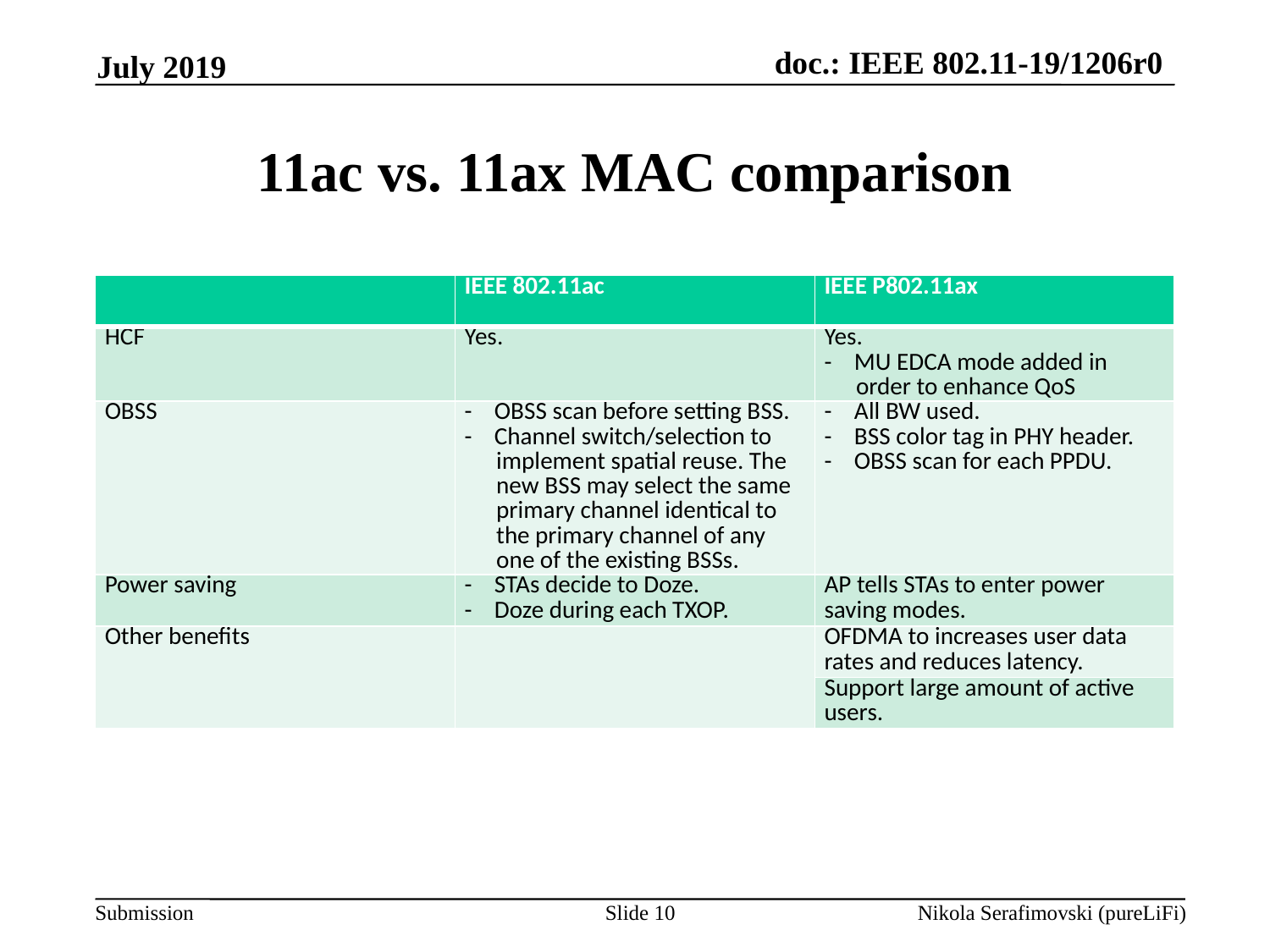

July 2019
# 11ac vs. 11ax MAC comparison
|  | IEEE 802.11ac | IEEE P802.11ax |
| --- | --- | --- |
| HCF | Yes. | Yes. -       MU EDCA mode added in order to enhance QoS |
| OBSS | -       OBSS scan before setting BSS. -       Channel switch/selection to implement spatial reuse. The new BSS may select the same primary channel identical to the primary channel of any one of the existing BSSs. | -       All BW used. -       BSS color tag in PHY header. -       OBSS scan for each PPDU. |
| Power saving | -       STAs decide to Doze. -       Doze during each TXOP. | AP tells STAs to enter power saving modes. |
| Other benefits |  | OFDMA to increases user data rates and reduces latency. |
|  |  | Support large amount of active users. |
Slide 10
Nikola Serafimovski (pureLiFi)